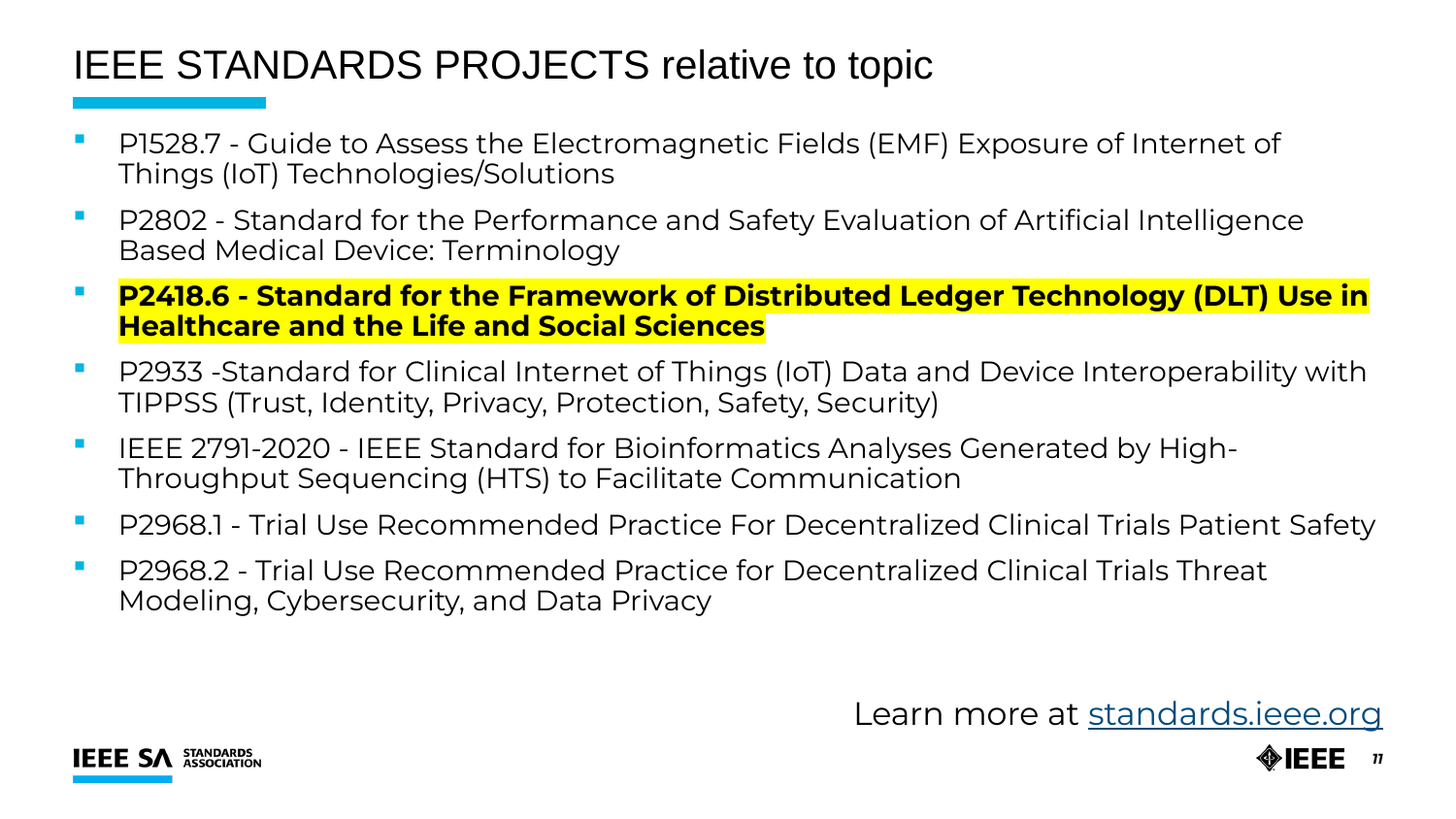

# IEEE STANDARDS PROJECTS relative to topic
P1528.7 - Guide to Assess the Electromagnetic Fields (EMF) Exposure of Internet of Things (IoT) Technologies/Solutions
P2802 - Standard for the Performance and Safety Evaluation of Artificial Intelligence Based Medical Device: Terminology
P2418.6 - Standard for the Framework of Distributed Ledger Technology (DLT) Use in Healthcare and the Life and Social Sciences
P2933 -Standard for Clinical Internet of Things (IoT) Data and Device Interoperability with TIPPSS (Trust, Identity, Privacy, Protection, Safety, Security)
IEEE 2791-2020 - IEEE Standard for Bioinformatics Analyses Generated by High-Throughput Sequencing (HTS) to Facilitate Communication
P2968.1 - Trial Use Recommended Practice For Decentralized Clinical Trials Patient Safety
P2968.2 - Trial Use Recommended Practice for Decentralized Clinical Trials Threat Modeling, Cybersecurity, and Data Privacy

Learn more at standards.ieee.org

11